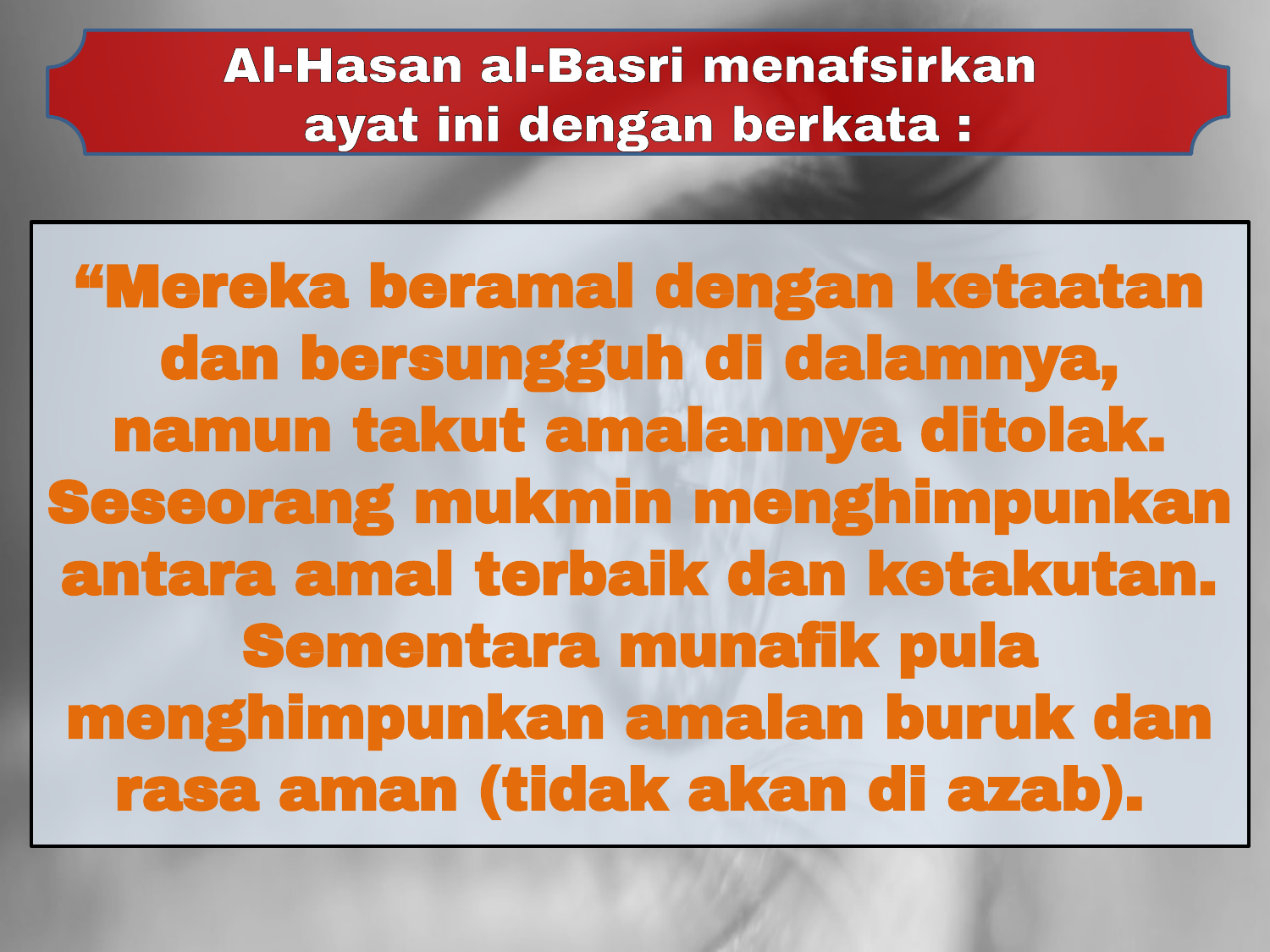

Al-Hasan al-Basri menafsirkan
ayat ini dengan berkata :
“Mereka beramal dengan ketaatan dan bersungguh di dalamnya, namun takut amalannya ditolak. Seseorang mukmin menghimpunkan antara amal terbaik dan ketakutan. Sementara munafik pula menghimpunkan amalan buruk dan rasa aman (tidak akan di azab).